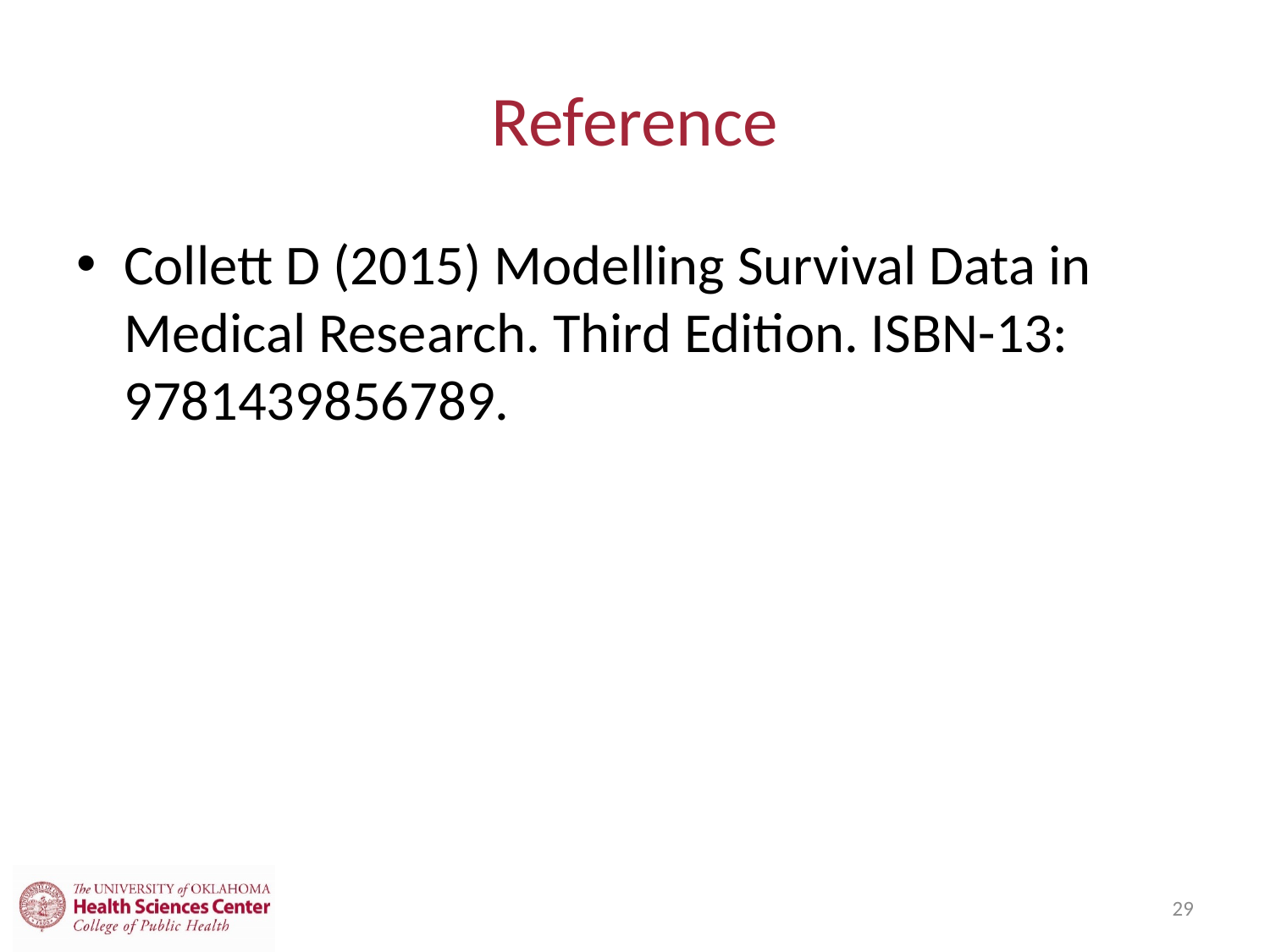

# Reference
Collett D (2015) Modelling Survival Data in Medical Research. Third Edition. ISBN-13:  9781439856789.
29